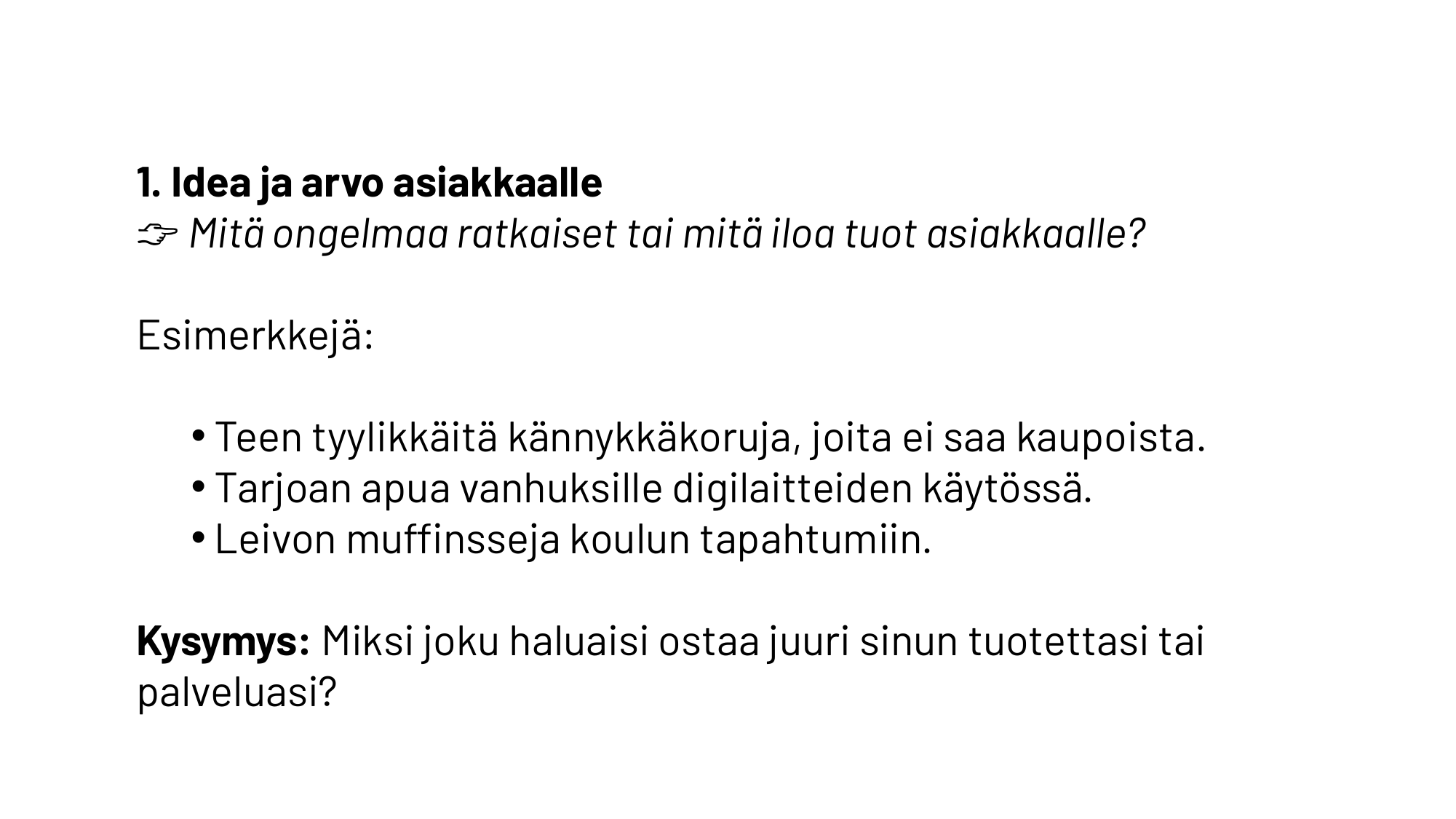

1. Idea ja arvo asiakkaalle
👉 Mitä ongelmaa ratkaiset tai mitä iloa tuot asiakkaalle?
Esimerkkejä:

 Teen tyylikkäitä kännykkäkoruja, joita ei saa kaupoista.
 Tarjoan apua vanhuksille digilaitteiden käytössä.
 Leivon muffinsseja koulun tapahtumiin.

Kysymys: Miksi joku haluaisi ostaa juuri sinun tuotettasi tai palveluasi?